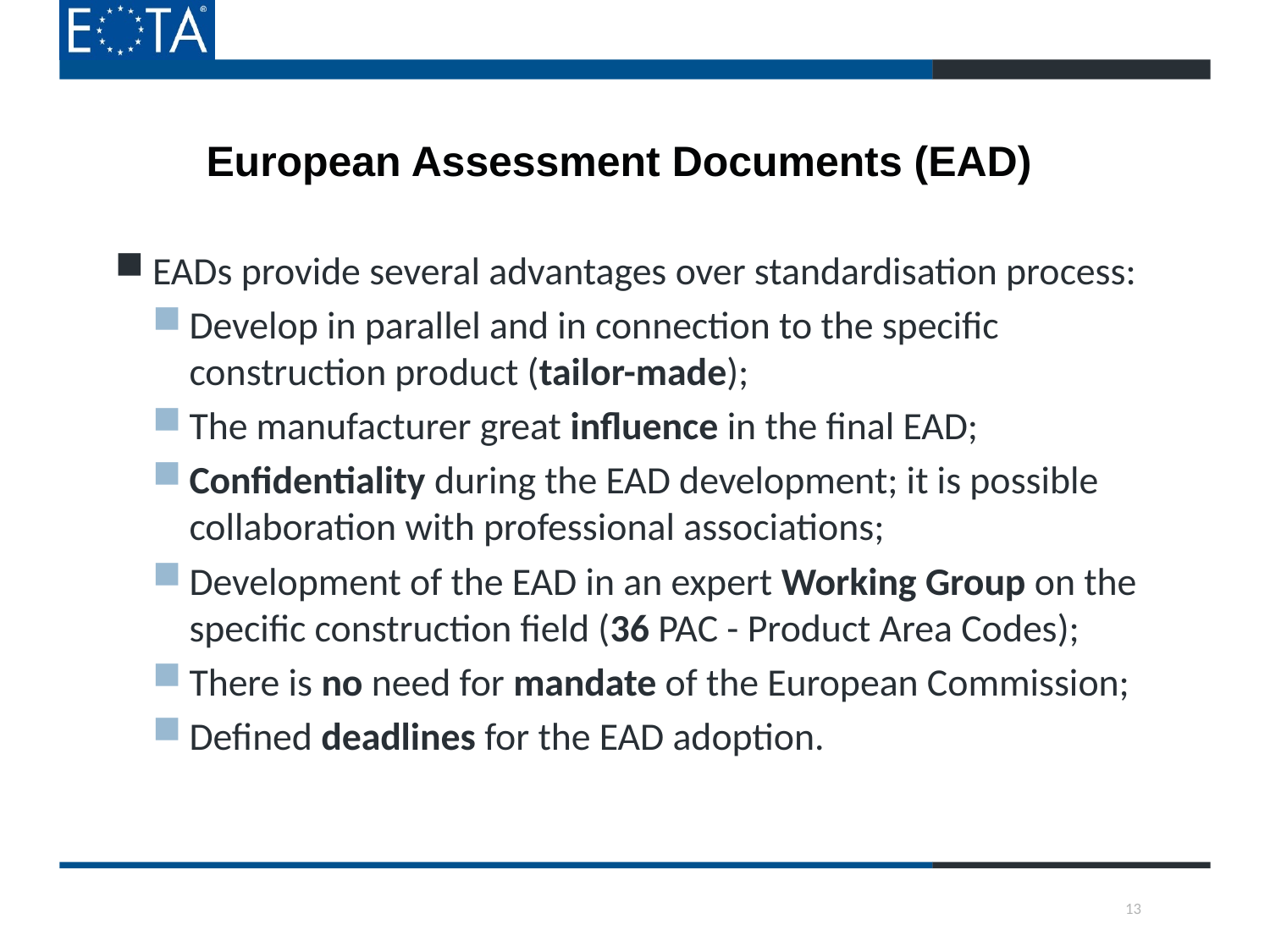

# European Assessment Documents (EAD)
EADs provide several advantages over standardisation process:
Develop in parallel and in connection to the specific construction product (tailor-made);
The manufacturer great influence in the final EAD;
Confidentiality during the EAD development; it is possible collaboration with professional associations;
Development of the EAD in an expert Working Group on the specific construction field (36 PAC - Product Area Codes);
There is no need for mandate of the European Commission;
Defined deadlines for the EAD adoption.
	                     13